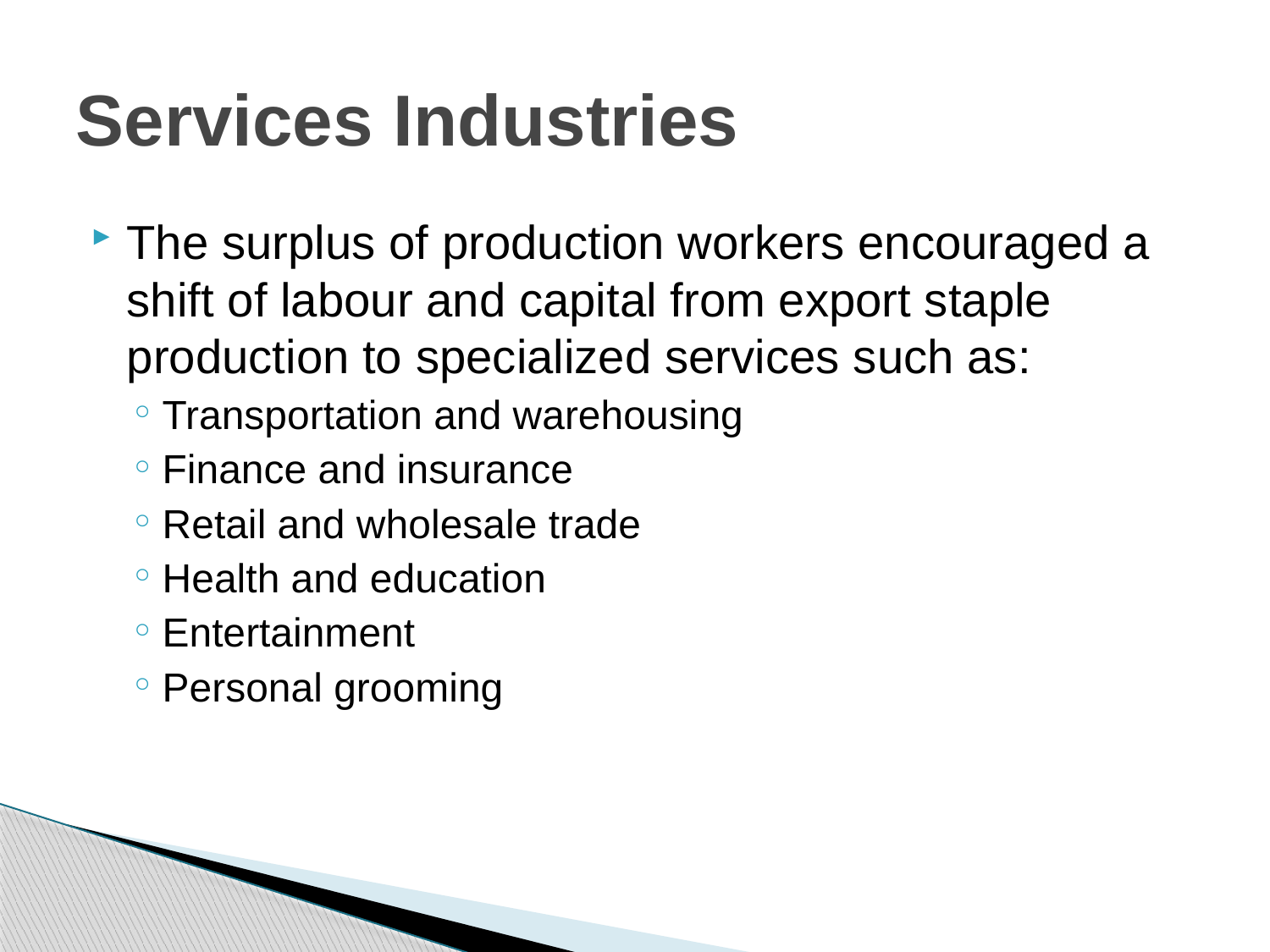

# Services Industries
The surplus of production workers encouraged a shift of labour and capital from export staple production to specialized services such as:
Transportation and warehousing
Finance and insurance
Retail and wholesale trade
Health and education
Entertainment
Personal grooming